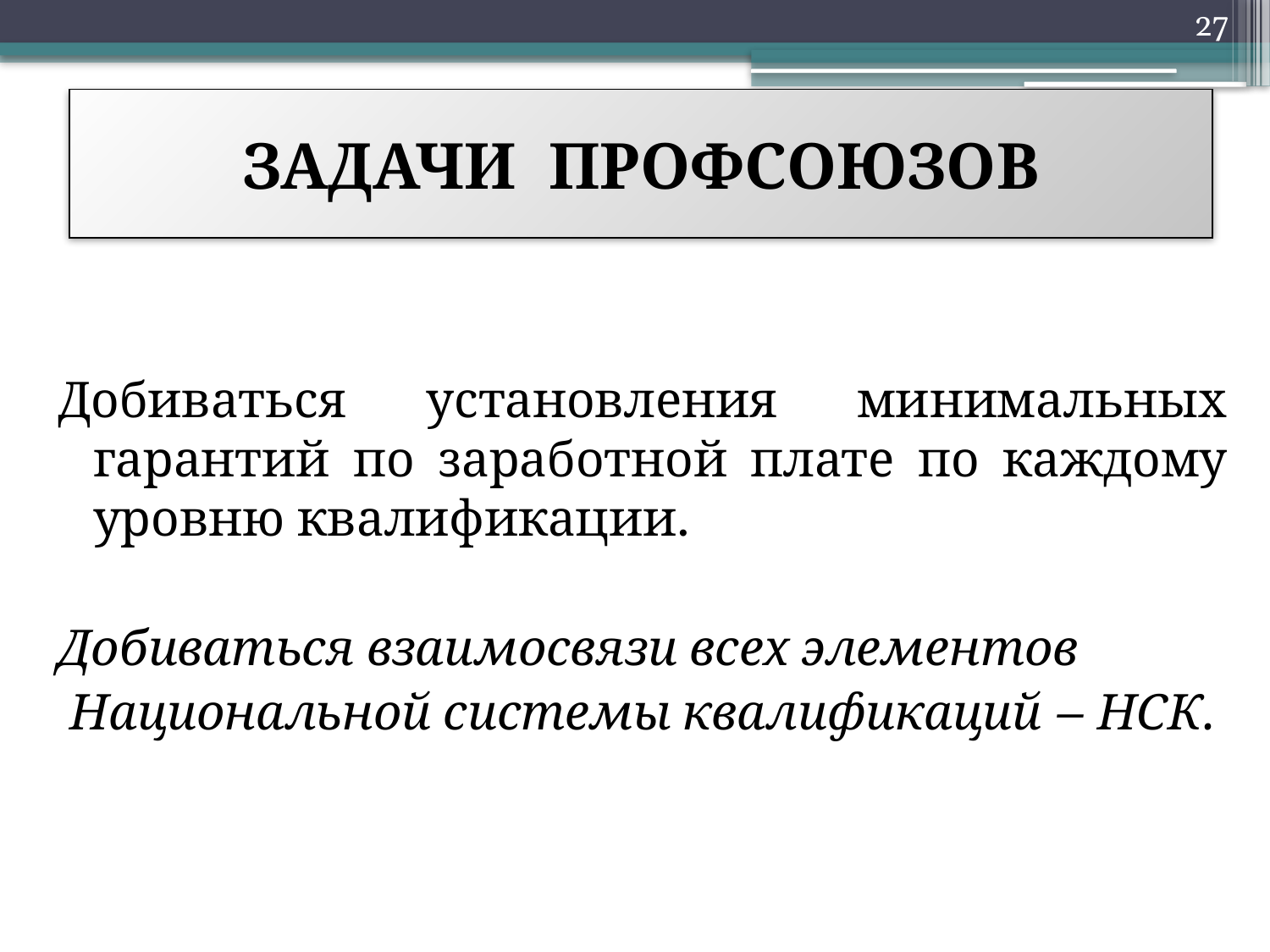

27
# ЗАДАЧИ  ПРОФСОЮЗОВ

Добиваться установления минимальных гарантий по заработной плате по каждому уровню квалификации.

Добиваться взаимосвязи всех элементов
Национальной системы квалификаций – НСК.